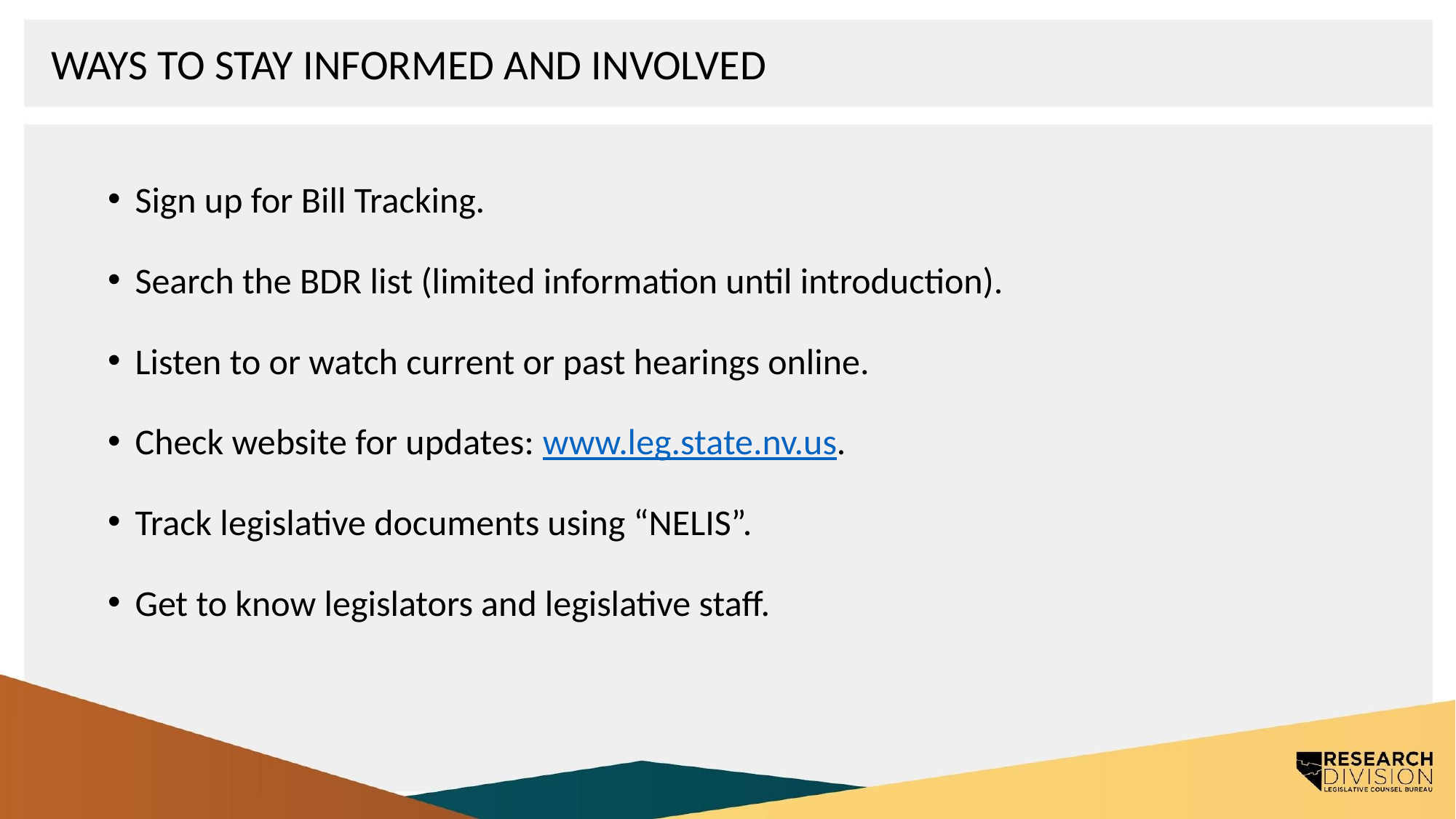

# Ways to Stay Informed and Involved
Sign up for Bill Tracking.
Search the BDR list (limited information until introduction).
Listen to or watch current or past hearings online.
Check website for updates: www.leg.state.nv.us.
Track legislative documents using “NELIS”.
Get to know legislators and legislative staff.